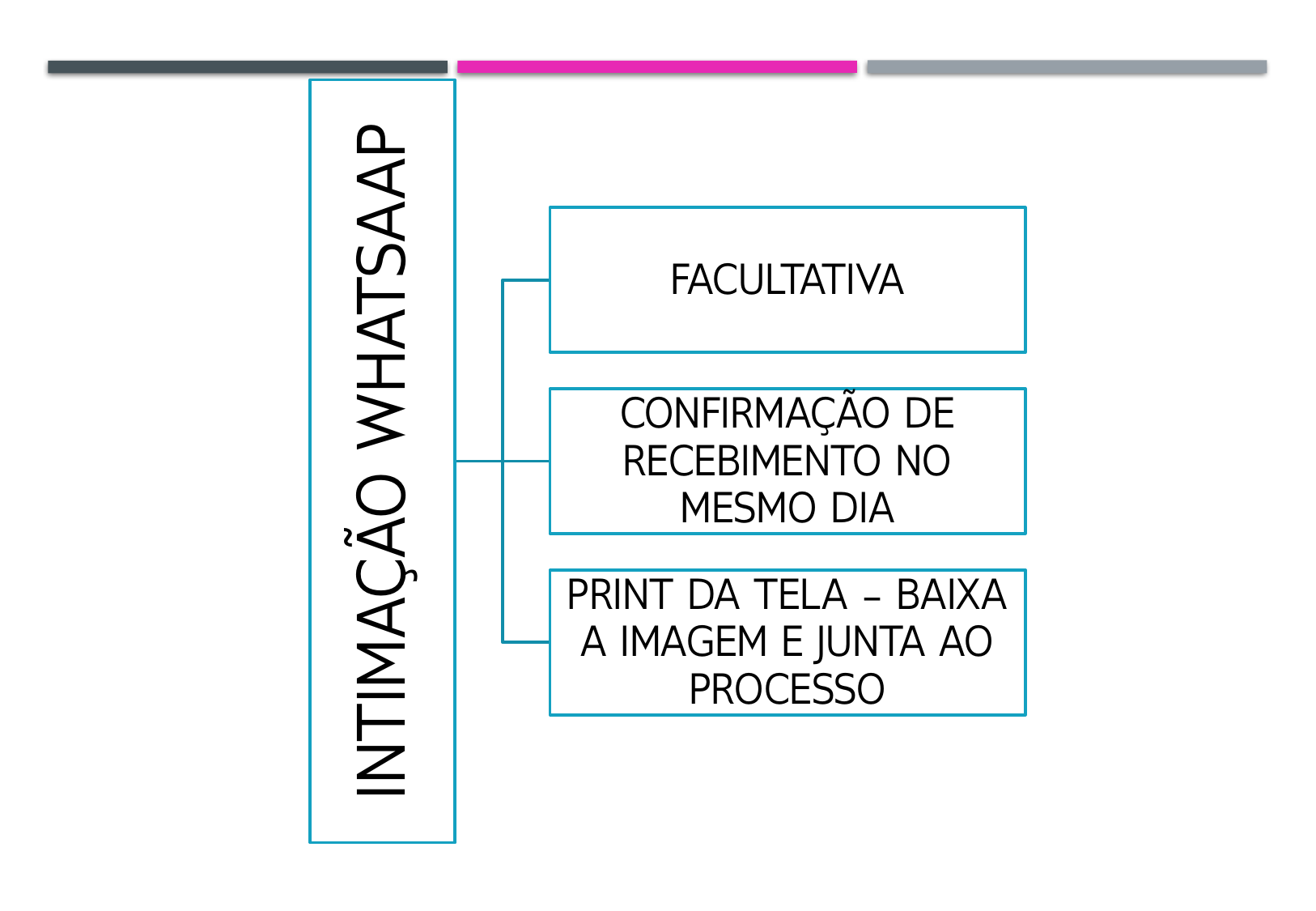

INTIMAÇÃO WHATSAAP
FACULTATIVA
CONFIRMAÇÃO DE RECEBIMENTO NO MESMO DIA
PRINT DA TELA – BAIXA A IMAGEM E JUNTA AO PROCESSO